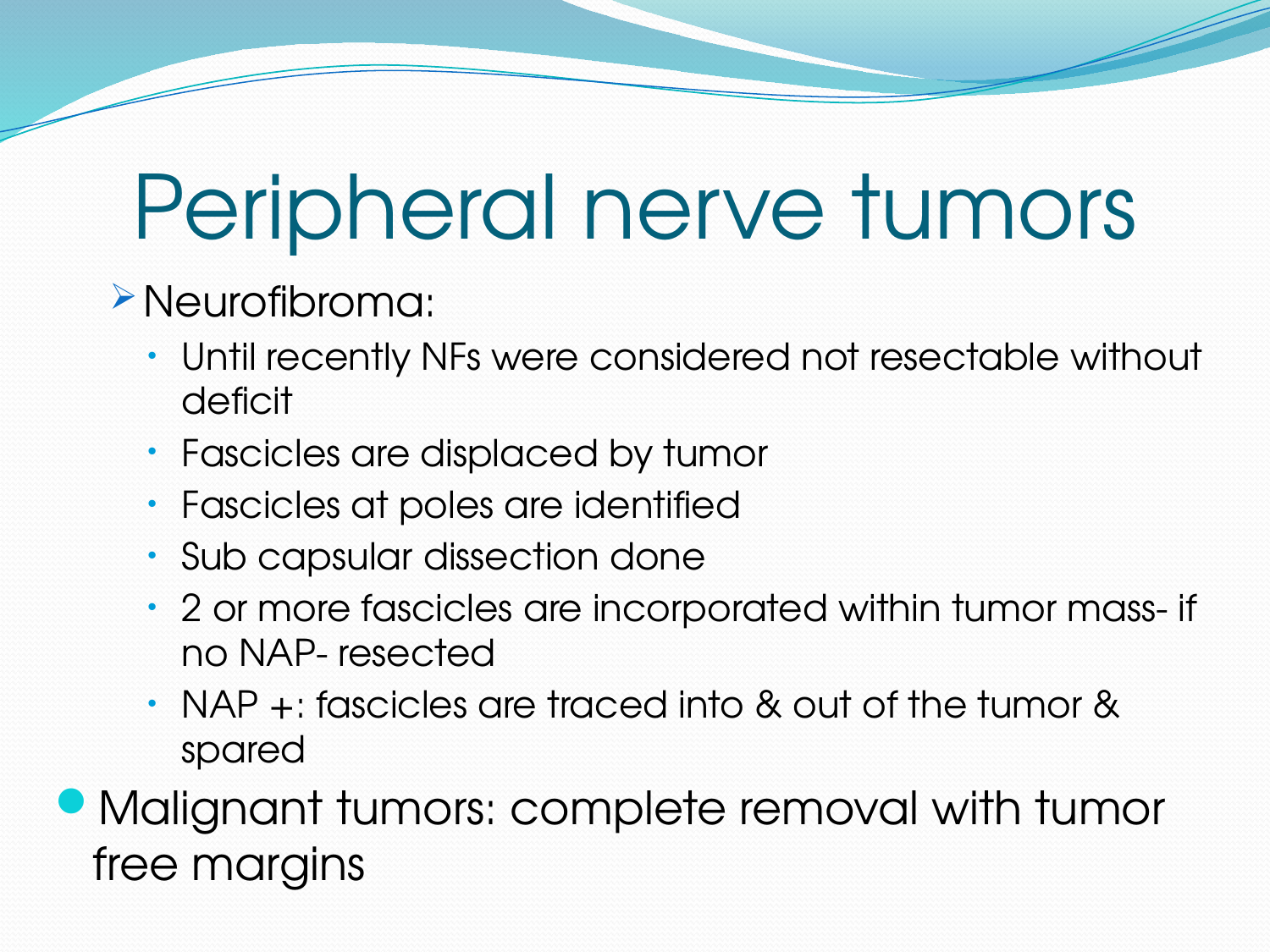

# Peripheral nerve tumors
Neurofibroma:
Until recently NFs were considered not resectable without deficit
Fascicles are displaced by tumor
Fascicles at poles are identified
Sub capsular dissection done
2 or more fascicles are incorporated within tumor mass- if no NAP- resected
NAP +: fascicles are traced into & out of the tumor & spared
Malignant tumors: complete removal with tumor free margins